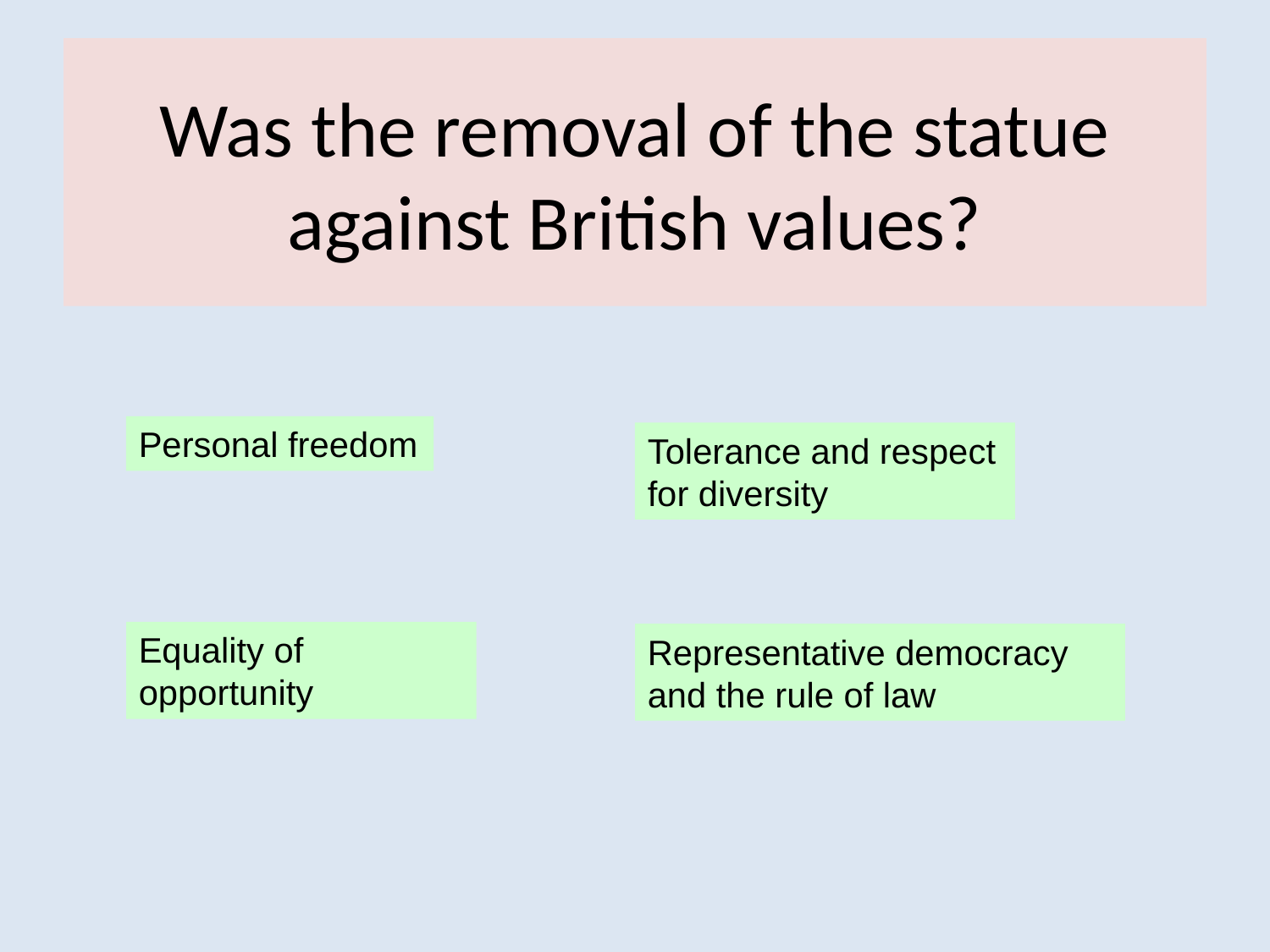

# Was the removal of the statue against British values?
Personal freedom
Tolerance and respect for diversity
Equality of opportunity
Representative democracy and the rule of law